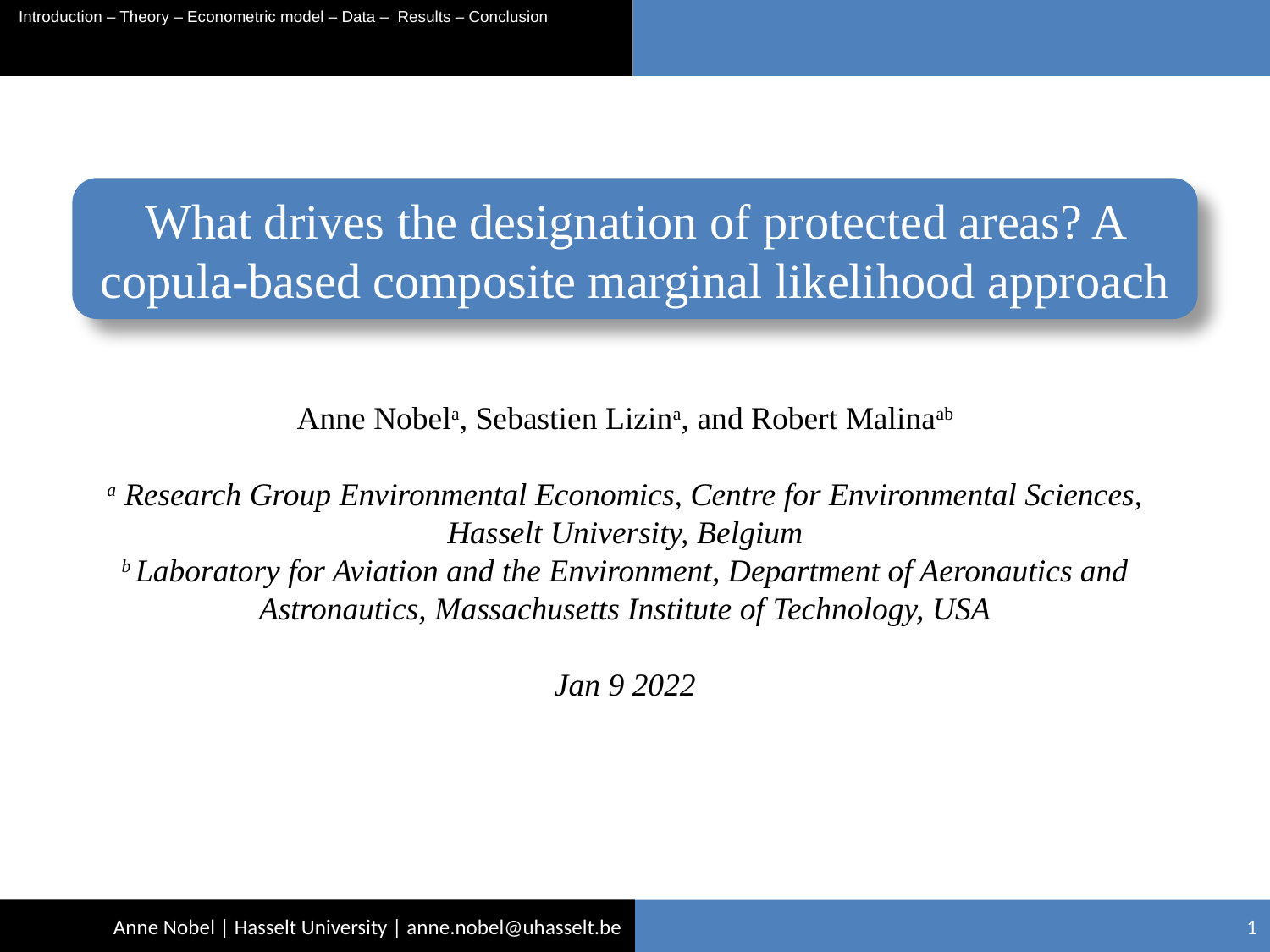

Introduction – Theory – Econometric model – Data –  Results – Conclusion
# What drives the designation of protected areas? A copula-based composite marginal likelihood approach
Anne Nobela, Sebastien Lizina, and Robert Malinaab

a Research Group Environmental Economics, Centre for Environmental Sciences, Hasselt University, Belgium
b Laboratory for Aviation and the Environment, Department of Aeronautics and Astronautics, Massachusetts Institute of Technology, USA

Jan 9 2022

1